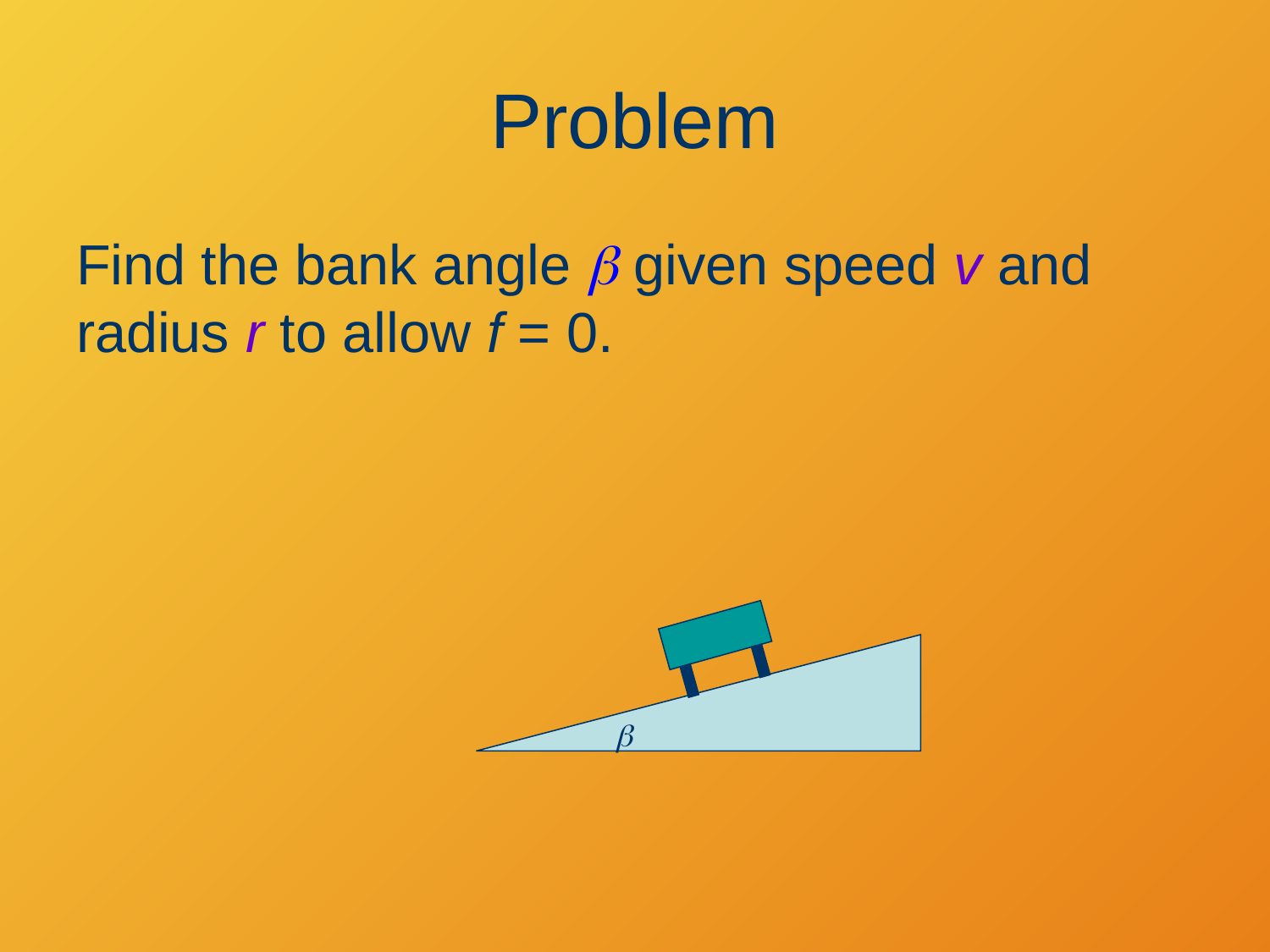

# Problem
Find the bank angle β given speed v and radius r to allow f = 0.

β